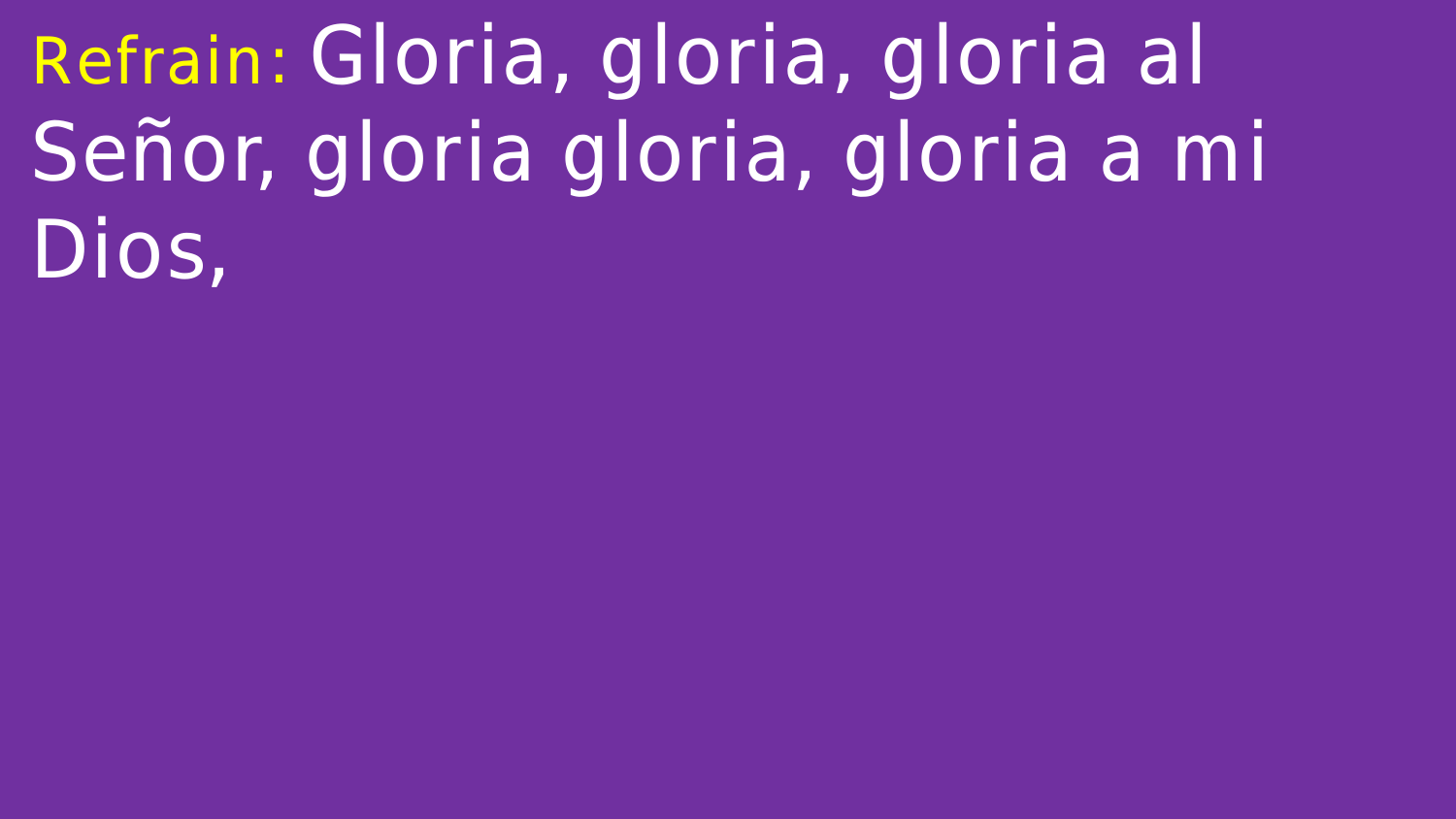

Refrain: Gloria, gloria, gloria al Señor, gloria gloria, gloria a mi Dios,